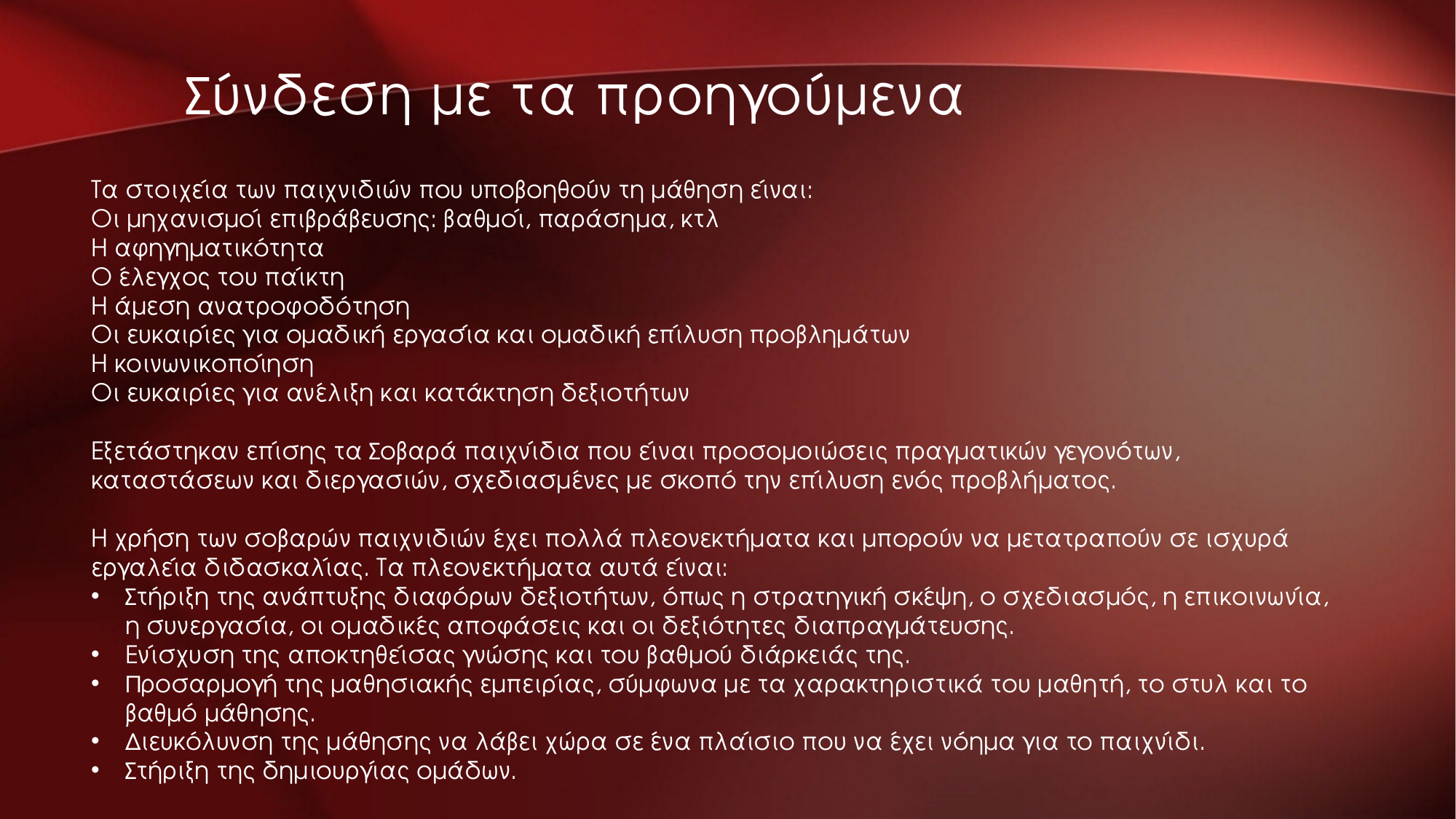

Σύνδεση με τα προηγούμενα
Τα στοιχεία των παιχνιδιών που υποβοηθούν τη μάθηση είναι:
Οι μηχανισμοί επιβράβευσης: βαθμοί, παράσημα, κτλ
Η αφηγηματικότητα
Ο έλεγχος του παίκτη
Η άμεση ανατροφοδότηση
Οι ευκαιρίες για ομαδική εργασία και ομαδική επίλυση προβλημάτων
Η κοινωνικοποίηση
Οι ευκαιρίες για ανέλιξη και κατάκτηση δεξιοτήτων

Εξετάστηκαν επίσης τα Σοβαρά παιχνίδια που είναι προσομοιώσεις πραγματικών γεγονότων, καταστάσεων και διεργασιών, σχεδιασμένες με σκοπό την επίλυση ενός προβλήματος.

Η χρήση των σοβαρών παιχνιδιών έχει πολλά πλεονεκτήματα και μπορούν να μετατραπούν σε ισχυρά εργαλεία διδασκαλίας. Τα πλεονεκτήματα αυτά είναι:
Στήριξη της ανάπτυξης διαφόρων δεξιοτήτων, όπως η στρατηγική σκέψη, ο σχεδιασμός, η επικοινωνία, η συνεργασία, οι ομαδικές αποφάσεις και οι δεξιότητες διαπραγμάτευσης.
Ενίσχυση της αποκτηθείσας γνώσης και του βαθμού διάρκειάς της.
Προσαρμογή της μαθησιακής εμπειρίας, σύμφωνα με τα χαρακτηριστικά του μαθητή, το στυλ και το βαθμό μάθησης.
Διευκόλυνση της μάθησης να λάβει χώρα σε ένα πλαίσιο που να έχει νόημα για το παιχνίδι.
Στήριξη της δημιουργίας ομάδων.